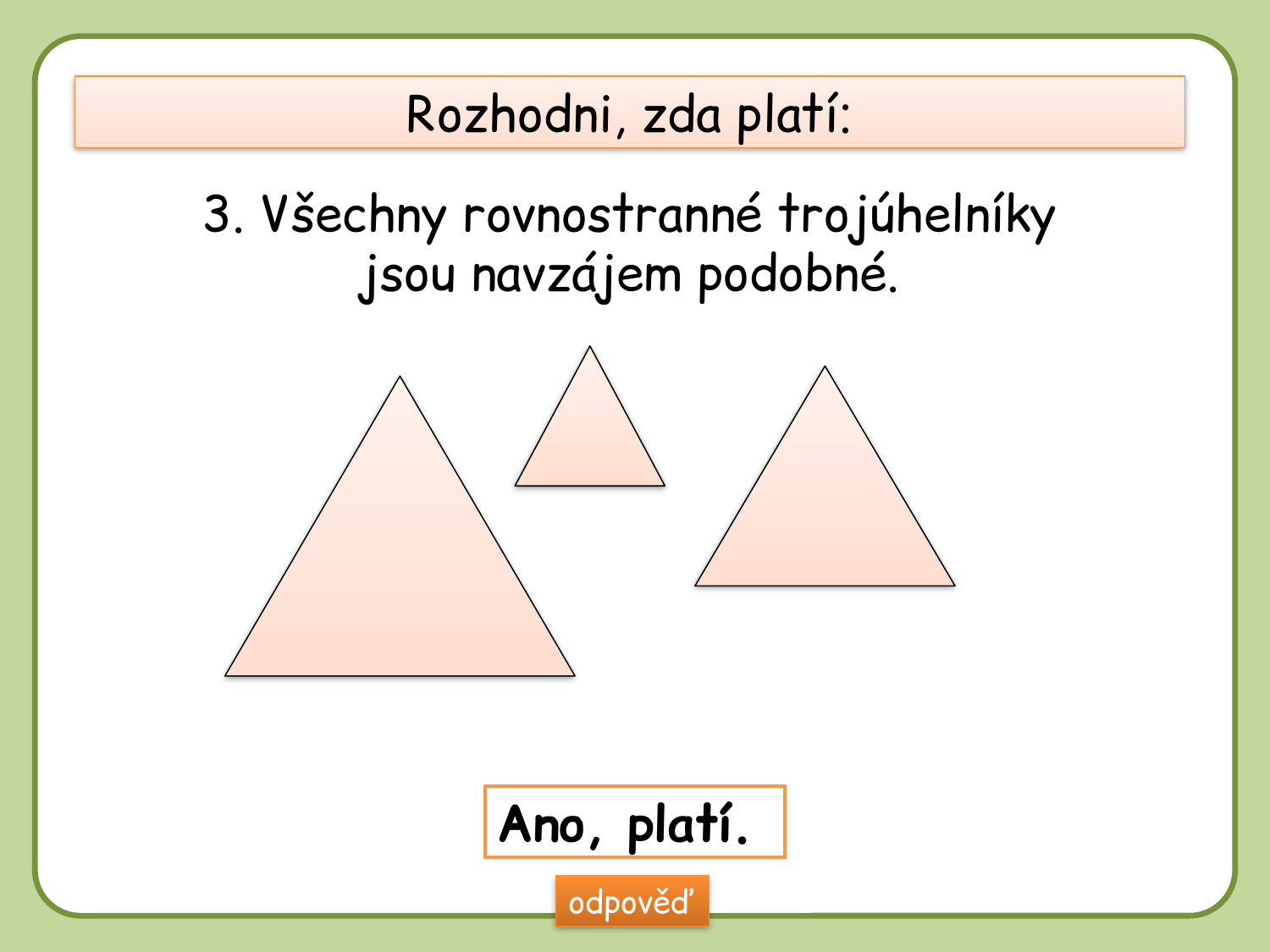

DD
Rozhodni, zda platí:
3. Všechny rovnostranné trojúhelníky jsou navzájem podobné.

Ano, platí.
odpověď